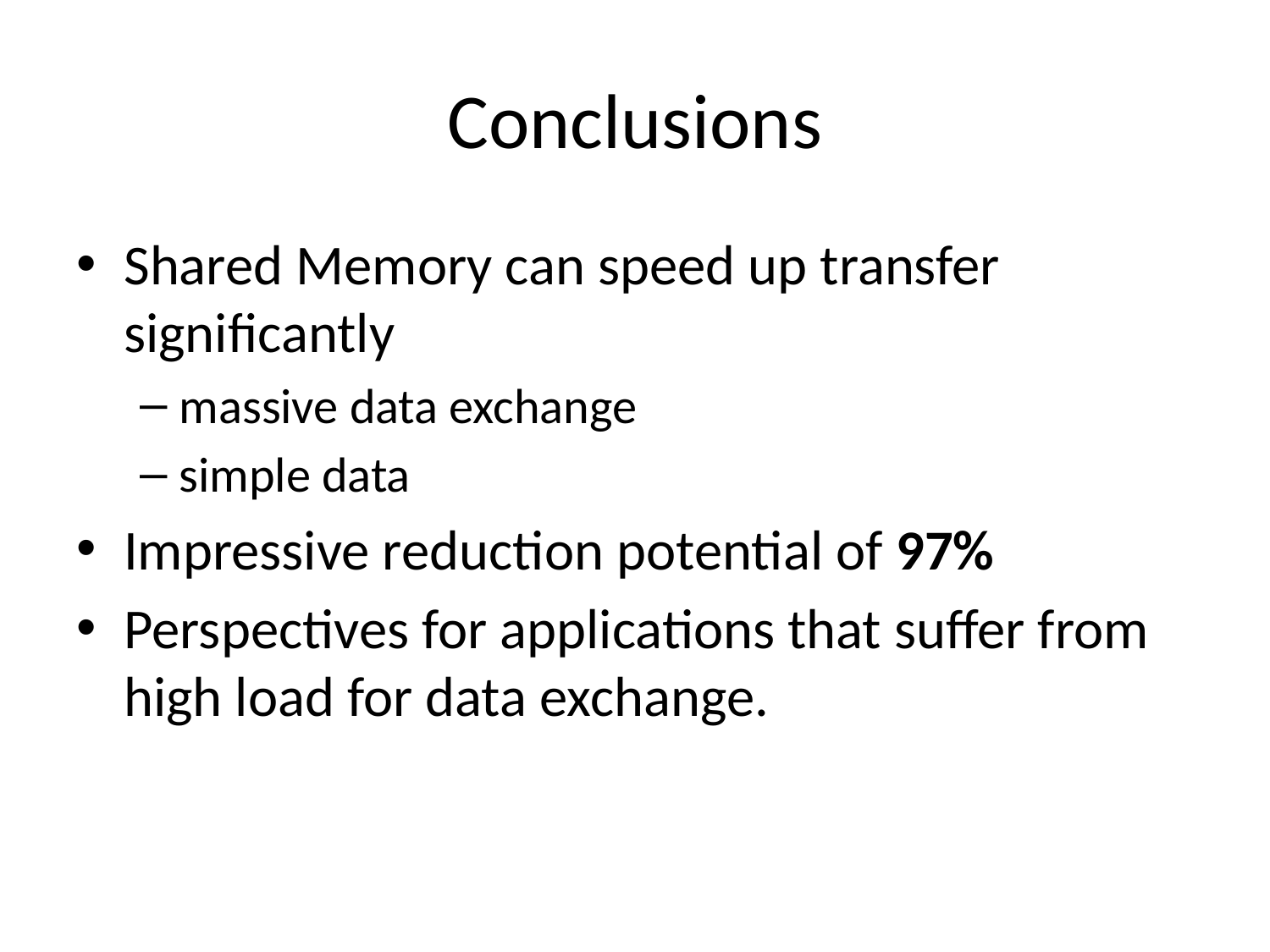

# Conclusions
Shared Memory can speed up transfer significantly
massive data exchange
simple data
Impressive reduction potential of 97%
Perspectives for applications that suffer from high load for data exchange.